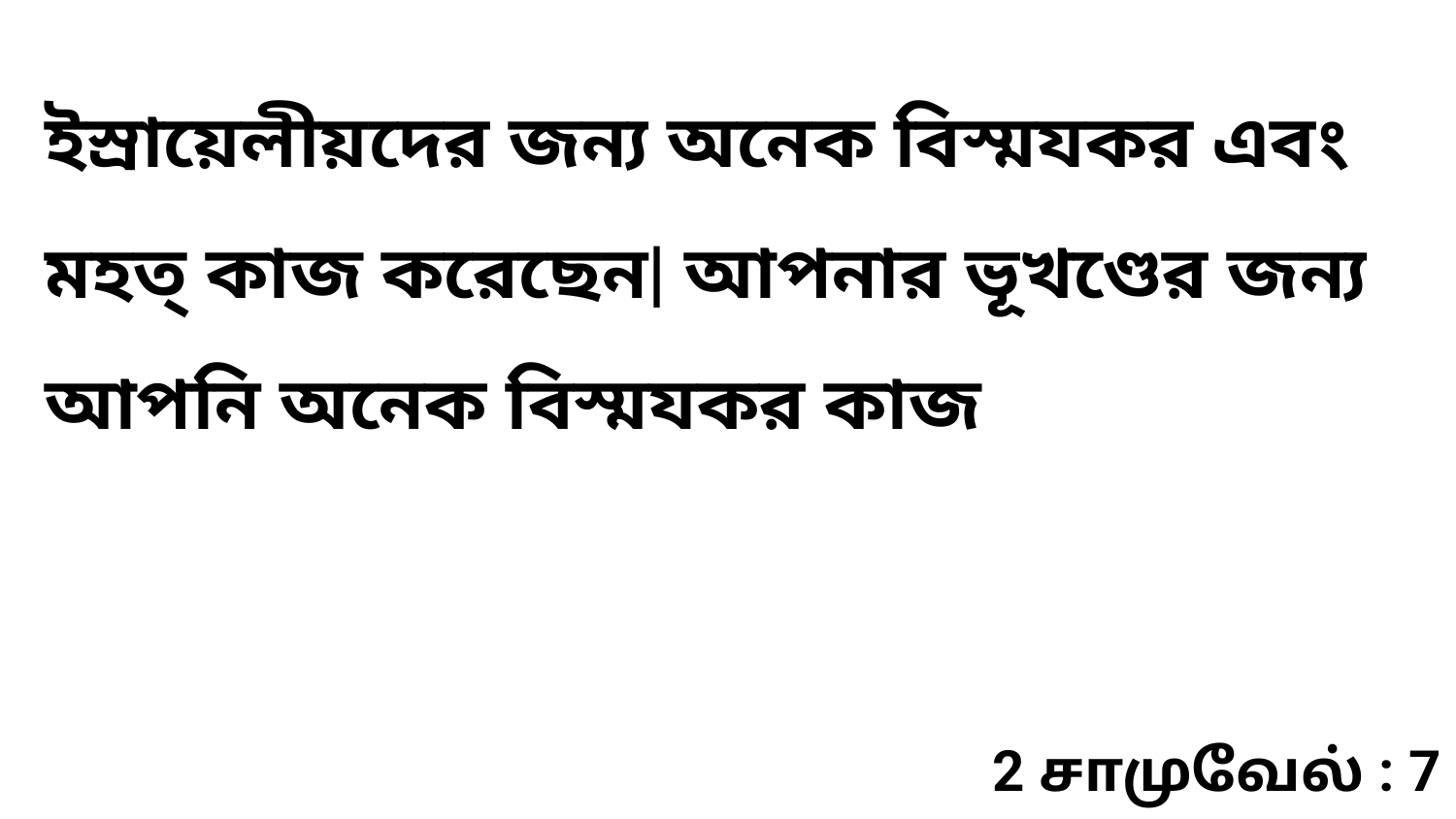

ইস্রায়েলীয়দের জন্য অনেক বিস্মযকর এবং মহত্‌ কাজ করেছেন| আপনার ভূখণ্ডের জন্য আপনি অনেক বিস্মযকর কাজ
2 சாமுவேல் : 7